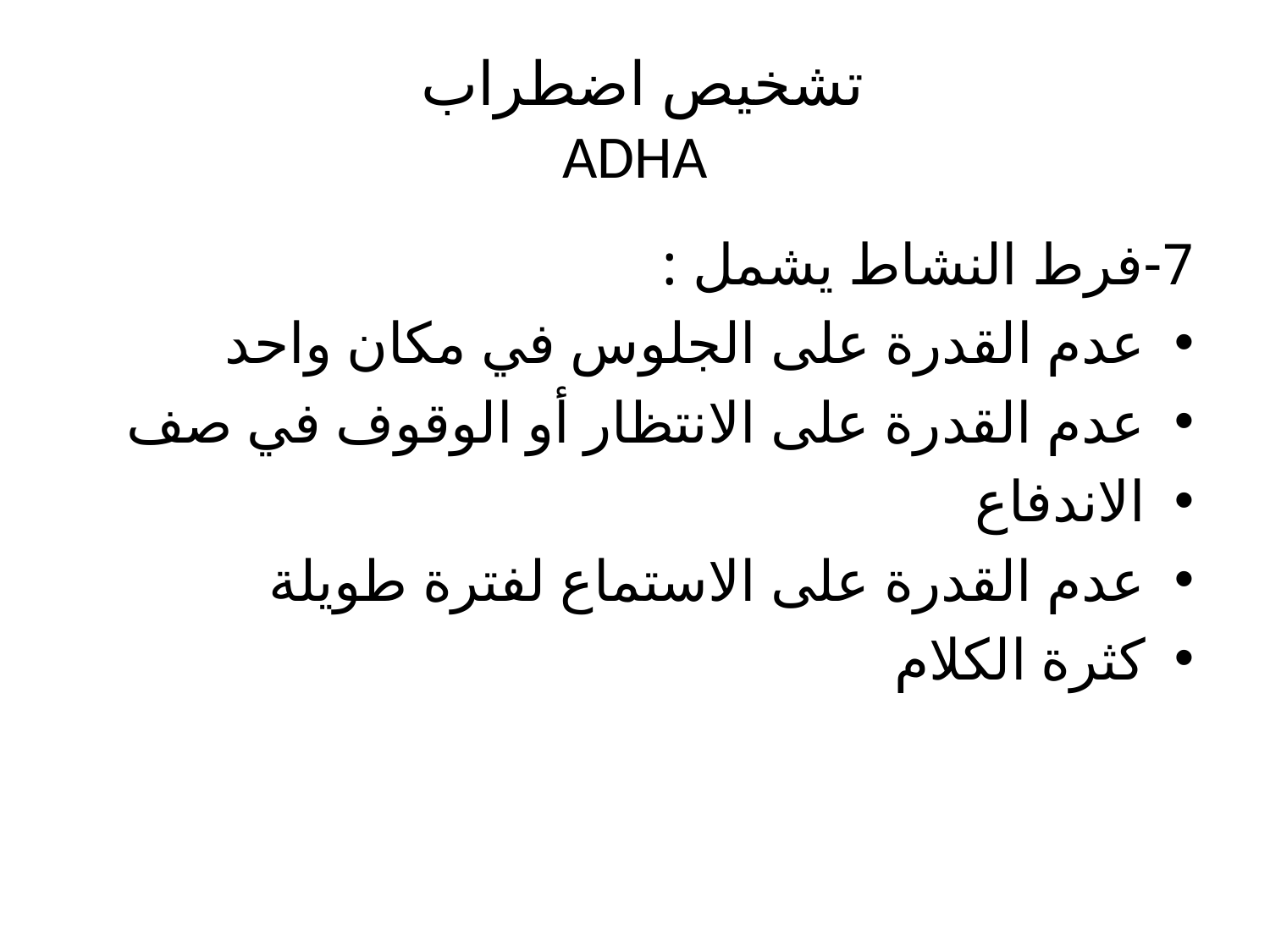

# تشخيص اضطراب ADHA
7-فرط النشاط يشمل :
عدم القدرة على الجلوس في مكان واحد
عدم القدرة على الانتظار أو الوقوف في صف
الاندفاع
عدم القدرة على الاستماع لفترة طويلة
كثرة الكلام